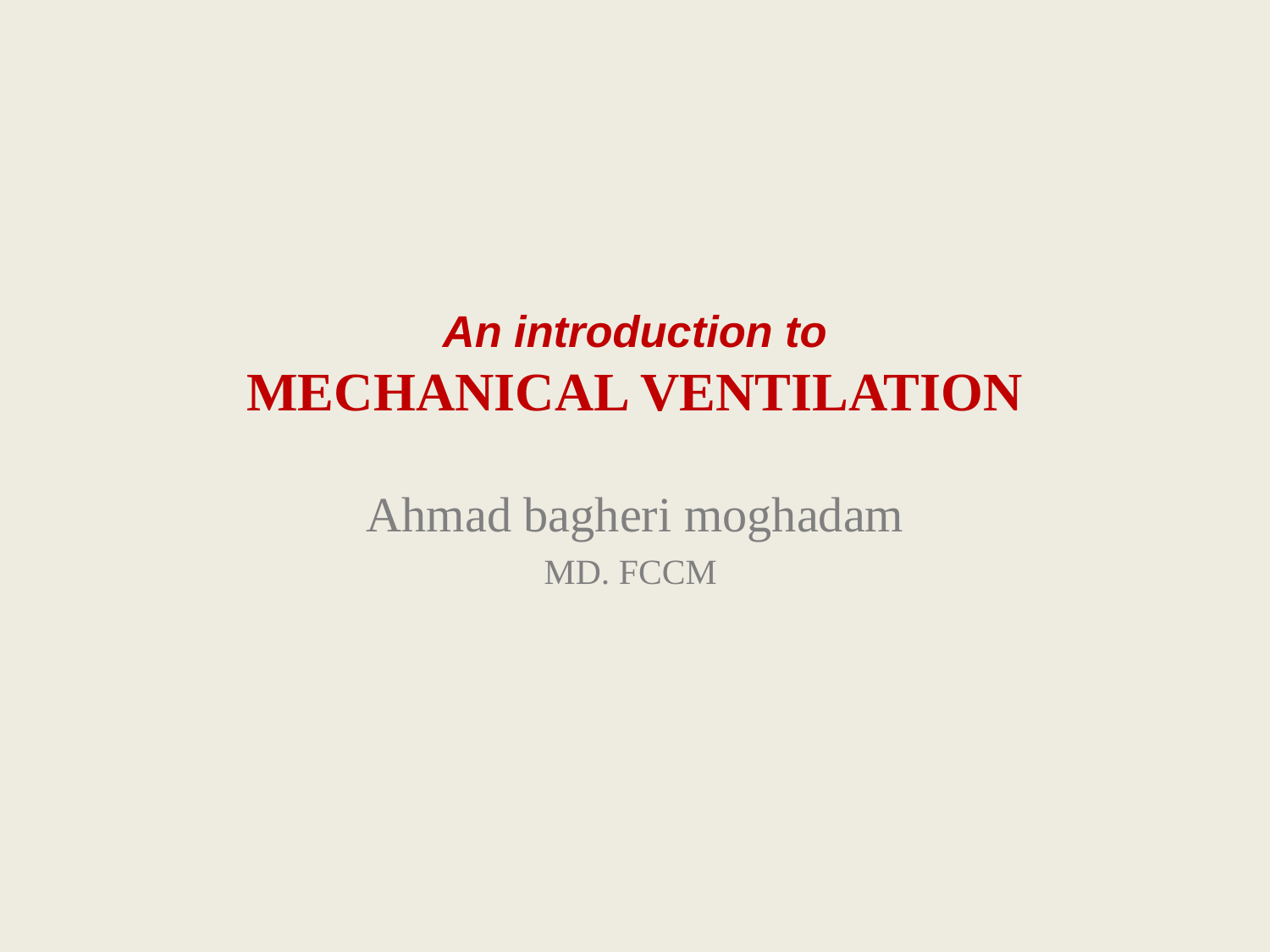

# An introduction to MECHANICAL VENTILATION
Ahmad bagheri moghadam
MD. FCCM